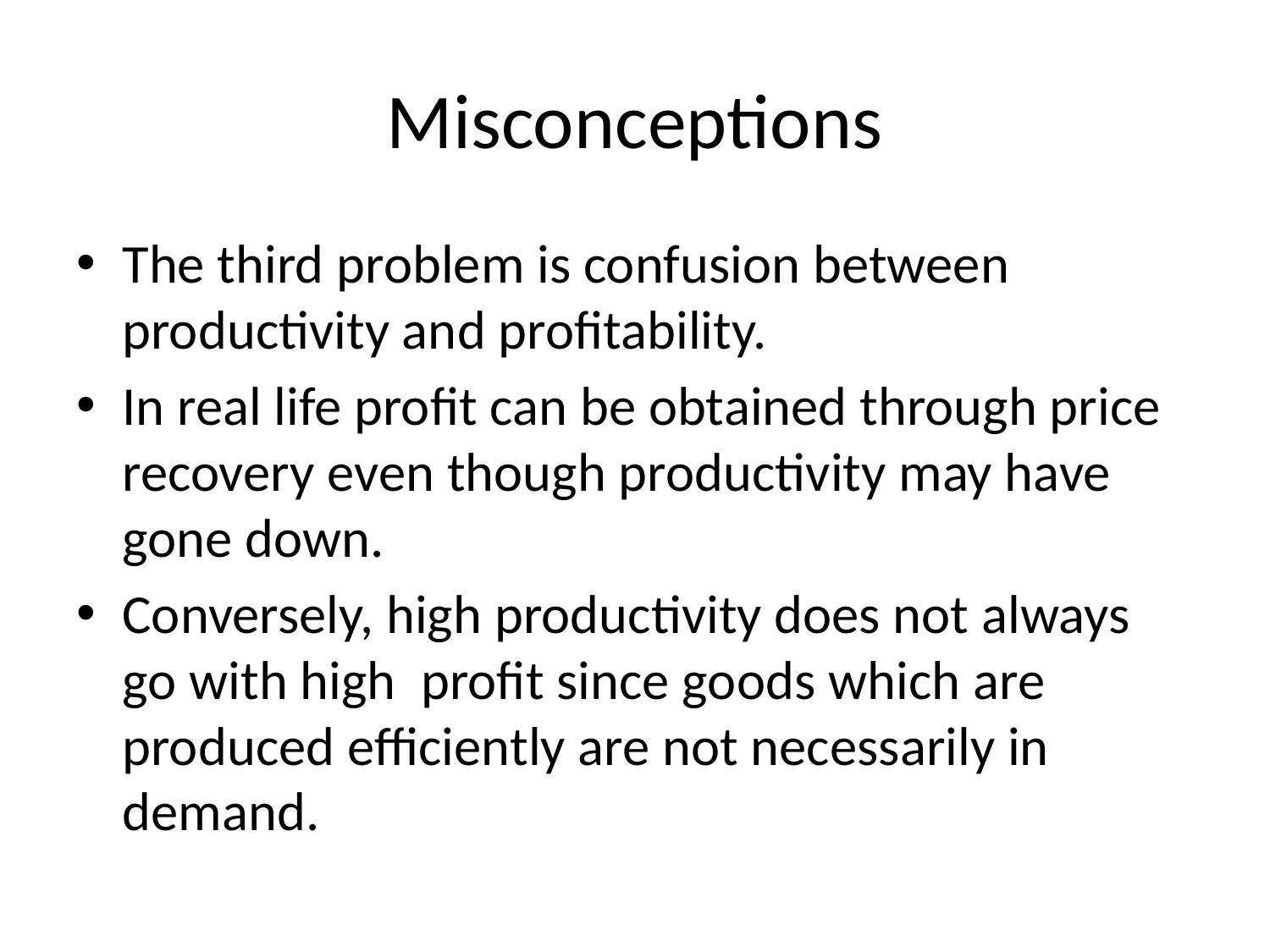

# Misconceptions
The third problem is confusion between productivity and profitability.
In real life profit can be obtained through price recovery even though productivity may have gone down.
Conversely, high productivity does not always go with high  profit since goods which are produced efficiently are not necessarily in demand.